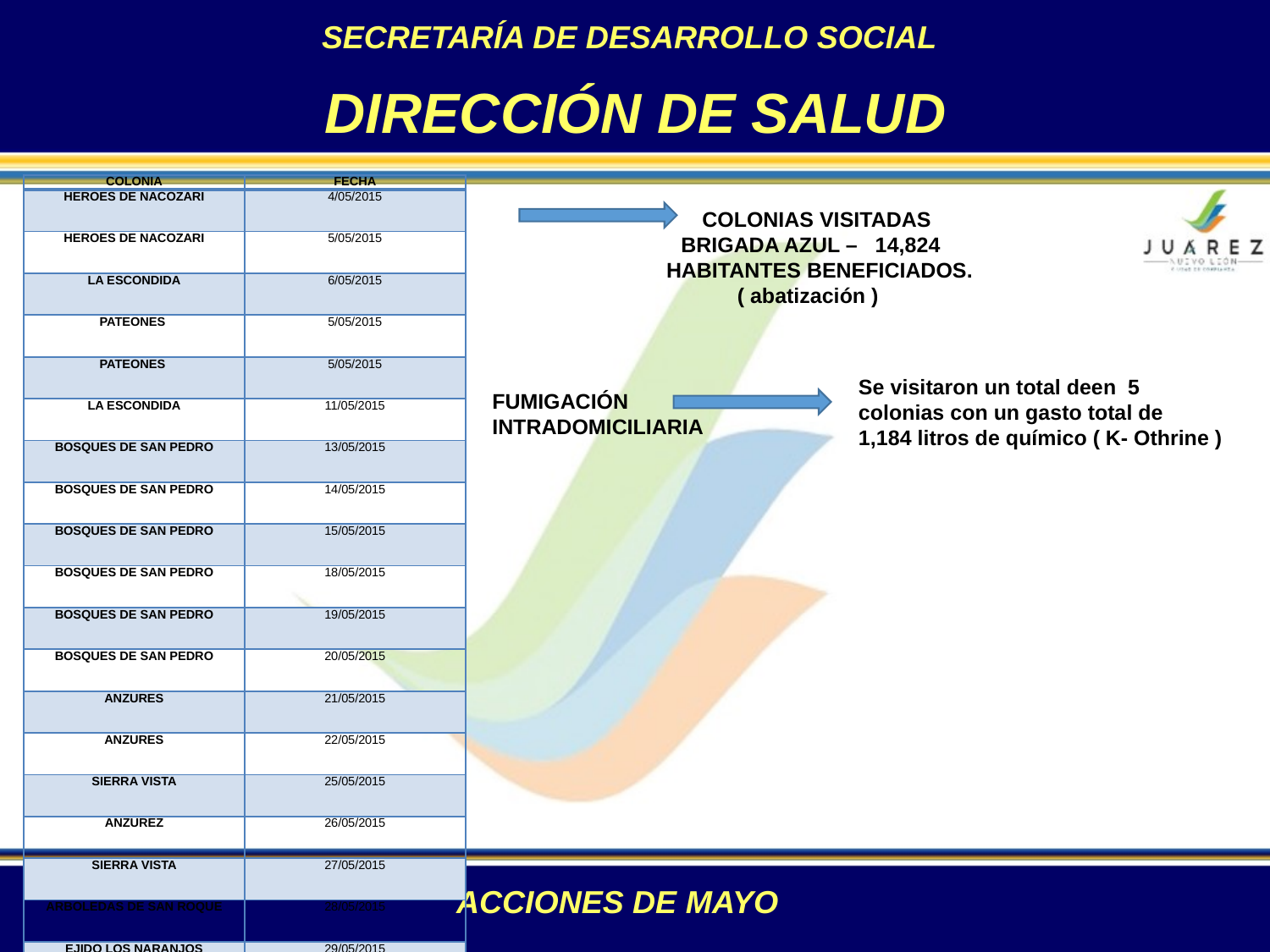

SECRETARÍA DE DESARROLLO SOCIAL
DIRECCIÓN DE SALUD

| COLONIA | FECHA |
| --- | --- |
| HEROES DE NACOZARI | 4/05/2015 |
| HEROES DE NACOZARI | 5/05/2015 |
| LA ESCONDIDA | 6/05/2015 |
| PATEONES | 5/05/2015 |
| PATEONES | 5/05/2015 |
| LA ESCONDIDA | 11/05/2015 |
| BOSQUES DE SAN PEDRO | 13/05/2015 |
| BOSQUES DE SAN PEDRO | 14/05/2015 |
| BOSQUES DE SAN PEDRO | 15/05/2015 |
| BOSQUES DE SAN PEDRO | 18/05/2015 |
| BOSQUES DE SAN PEDRO | 19/05/2015 |
| BOSQUES DE SAN PEDRO | 20/05/2015 |
| ANZURES | 21/05/2015 |
| ANZURES | 22/05/2015 |
| SIERRA VISTA | 25/05/2015 |
| ANZUREZ | 26/05/2015 |
| SIERRA VISTA | 27/05/2015 |
| ARBOLEDAS DE SAN ROQUE | 28/05/2015 |
| EJIDO LOS NARANJOS | 29/05/2015 |
   COLONIAS VISITADAS
  BRIGADA AZUL –   14,824
    HABITANTES BENEFICIADOS.
( abatización )

FUMIGACIÓN
INTRADOMICILIARIA

Se visitaron un total deen  5 colonias con un gasto total de
1,184 litros de químico ( K- Othrine )

ACCIONES DE MAYO